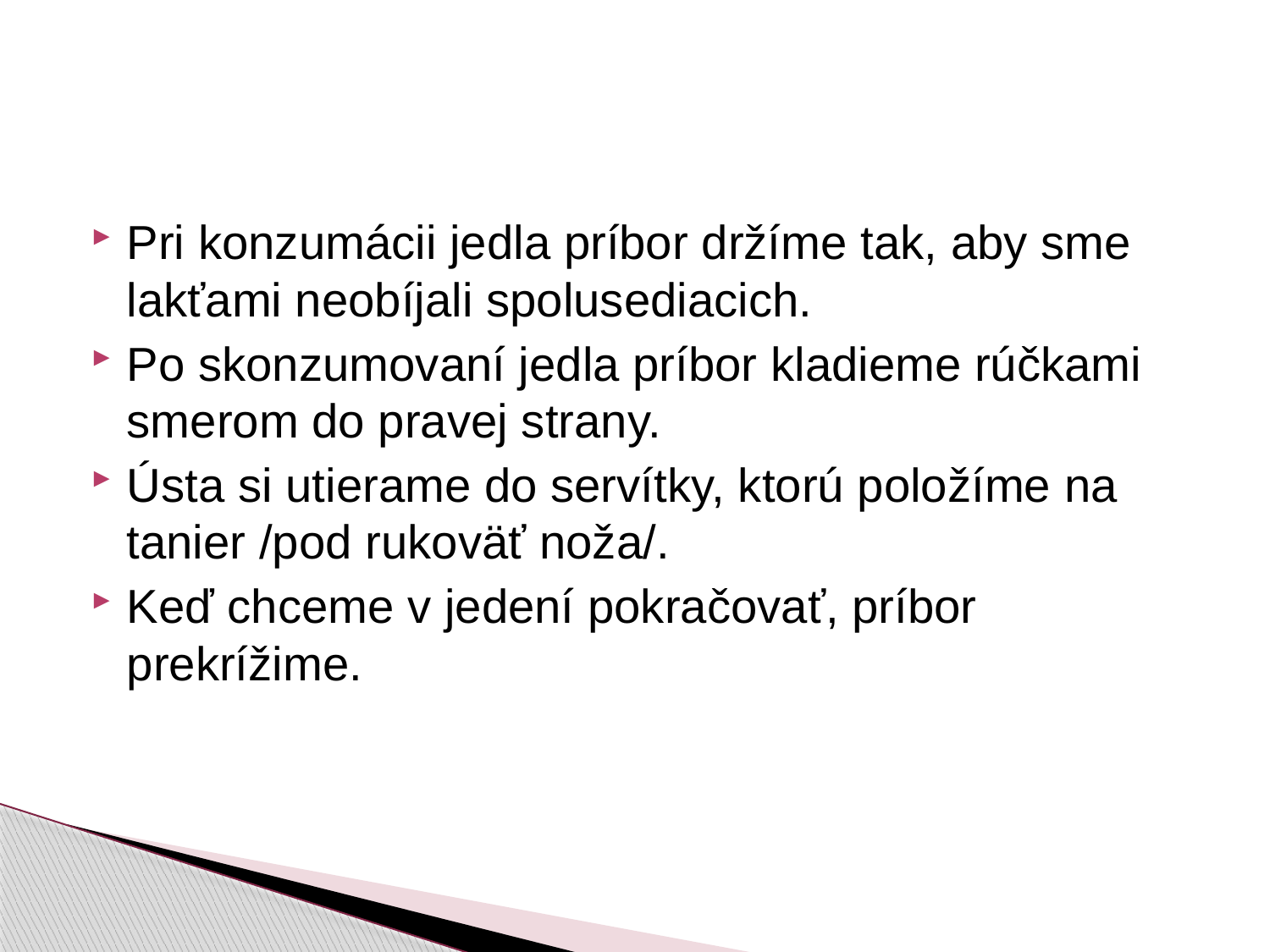

#
Pri konzumácii jedla príbor držíme tak, aby sme lakťami neobíjali spolusediacich.
Po skonzumovaní jedla príbor kladieme rúčkami smerom do pravej strany.
Ústa si utierame do servítky, ktorú položíme na tanier /pod rukoväť noža/.
Keď chceme v jedení pokračovať, príbor prekrížime.